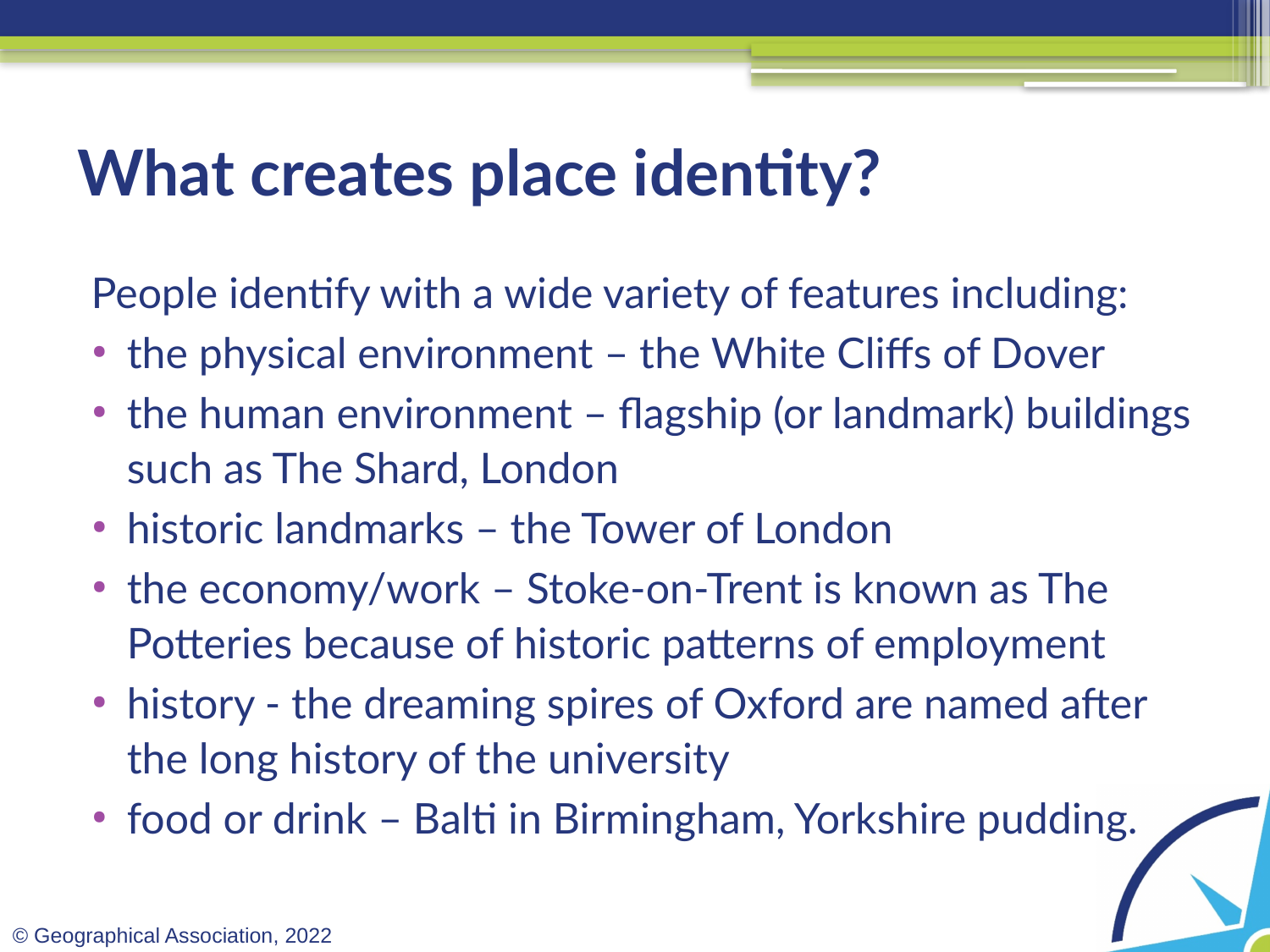

# What creates place identity?
People identify with a wide variety of features including:
the physical environment – the White Cliffs of Dover
the human environment – flagship (or landmark) buildings such as The Shard, London
historic landmarks – the Tower of London
the economy/work – Stoke-on-Trent is known as The Potteries because of historic patterns of employment
history - the dreaming spires of Oxford are named after the long history of the university
food or drink – Balti in Birmingham, Yorkshire pudding.